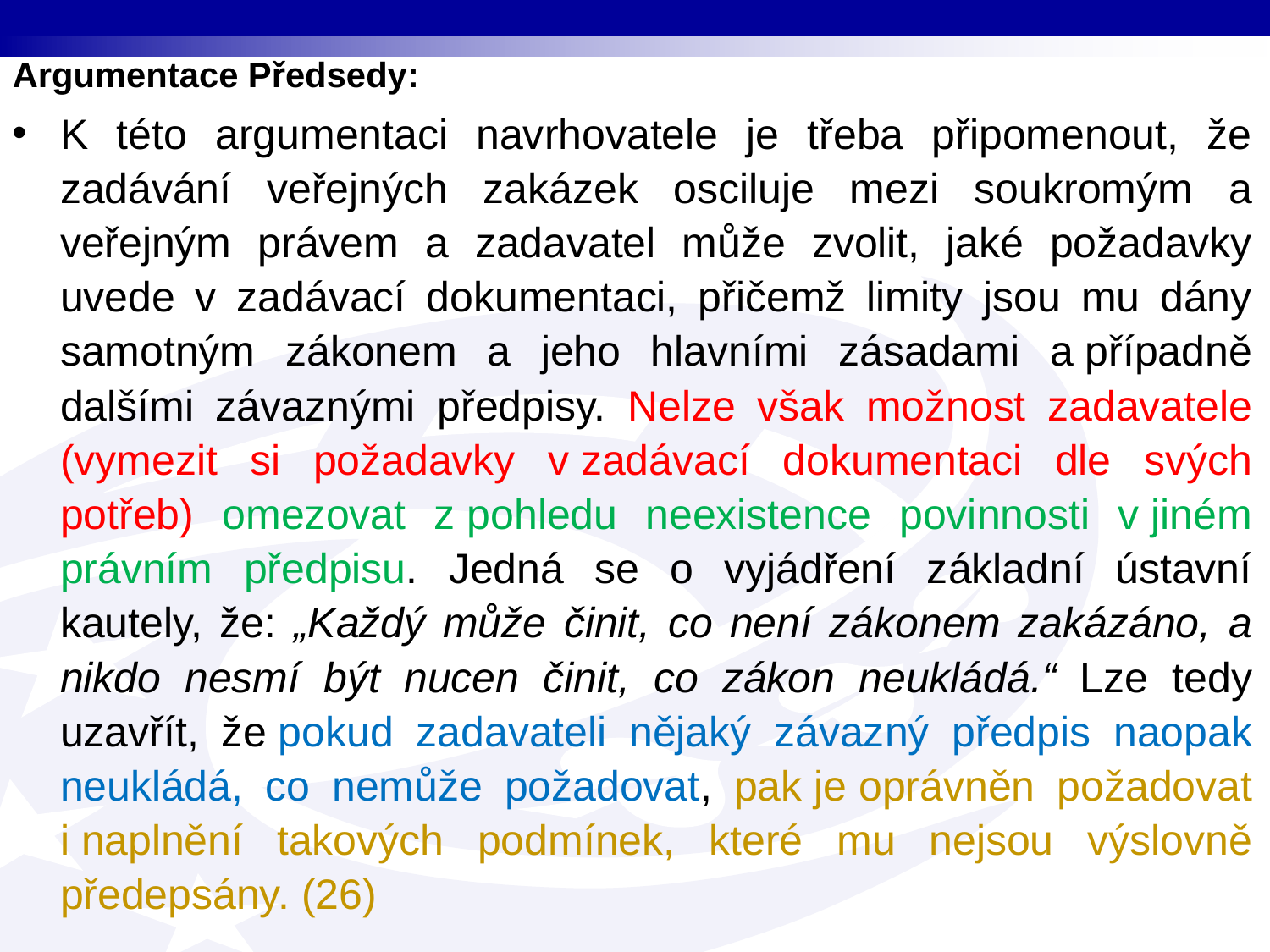

Argumentace Předsedy:
K této argumentaci navrhovatele je třeba připomenout, že zadávání veřejných zakázek osciluje mezi soukromým a veřejným právem a zadavatel může zvolit, jaké požadavky uvede v zadávací dokumentaci, přičemž limity jsou mu dány samotným zákonem a jeho hlavními zásadami a případně dalšími závaznými předpisy. Nelze však možnost zadavatele (vymezit si požadavky v zadávací dokumentaci dle svých potřeb) omezovat z pohledu neexistence povinnosti v jiném právním předpisu. Jedná se o vyjádření základní ústavní kautely, že: „Každý může činit, co není zákonem zakázáno, a nikdo nesmí být nucen činit, co zákon neukládá.“ Lze tedy uzavřít, že pokud zadavateli nějaký závazný předpis naopak neukládá, co nemůže požadovat, pak je oprávněn požadovat i naplnění takových podmínek, které mu nejsou výslovně předepsány. (26)